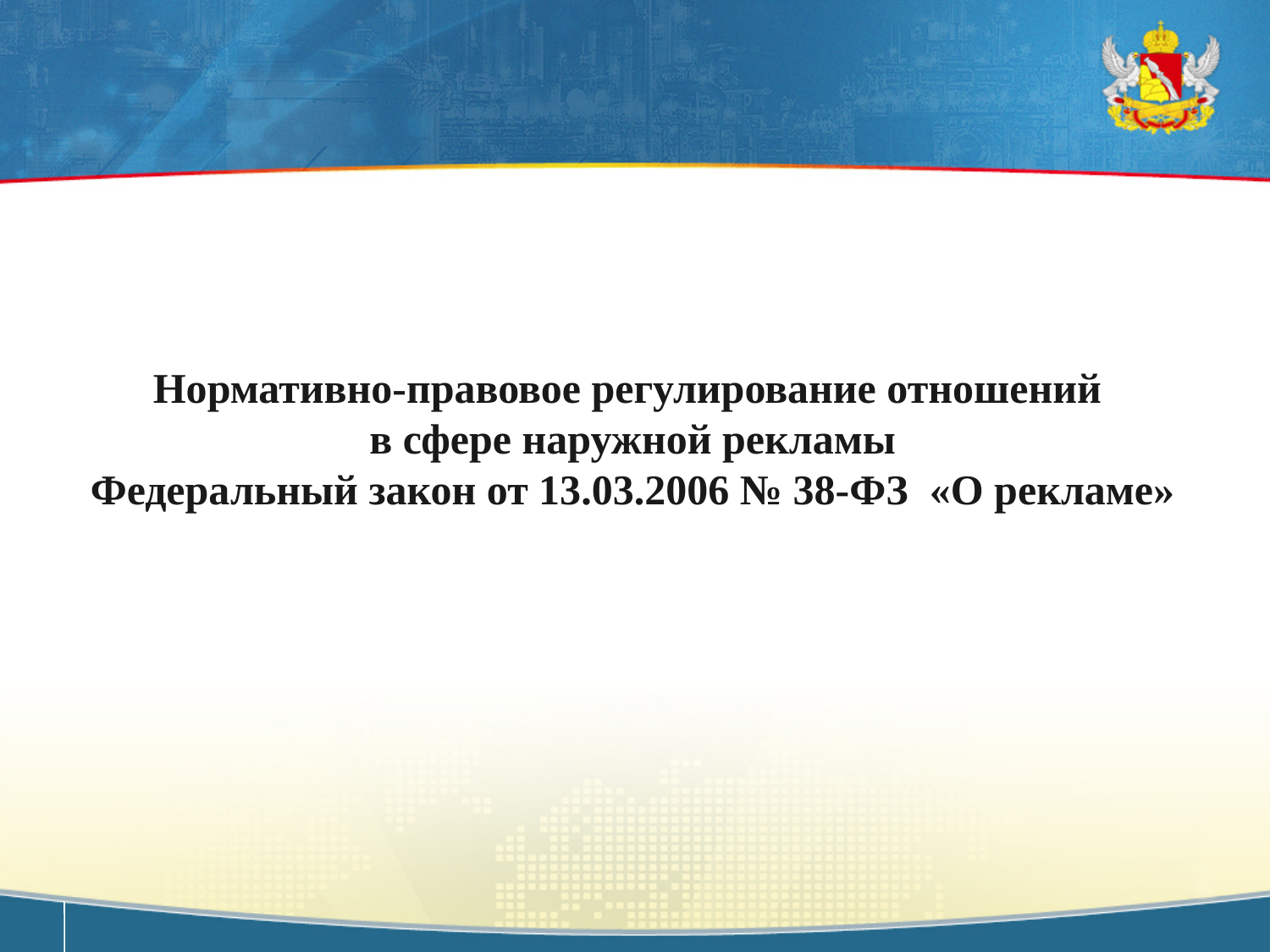

Нормативно-правовое регулирование отношений
в сфере наружной рекламы
Федеральный закон от 13.03.2006 № 38-ФЗ  «О рекламе»